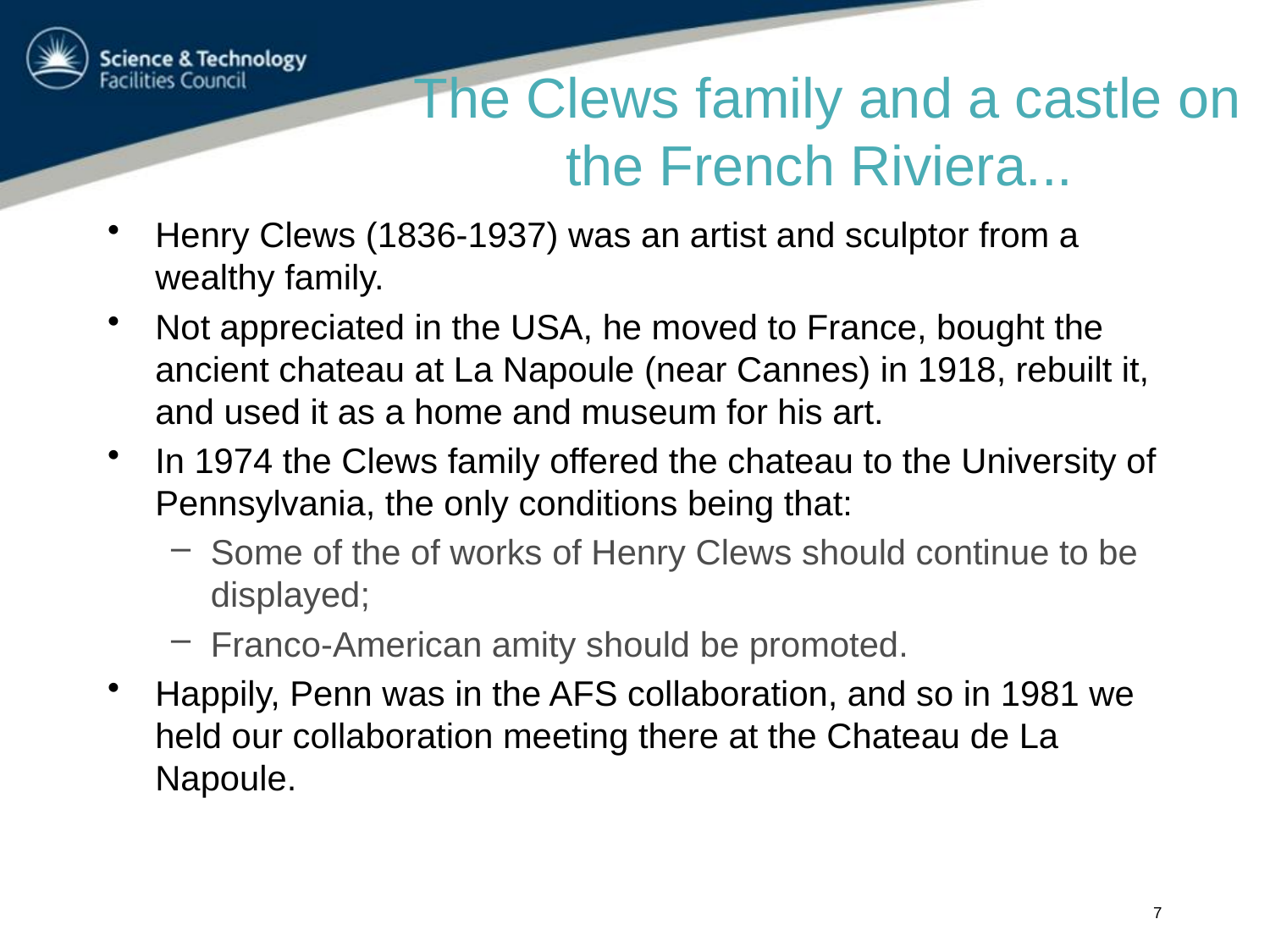

# The Clews family and a castle on the French Riviera...
Henry Clews (1836-1937) was an artist and sculptor from a wealthy family.
Not appreciated in the USA, he moved to France, bought the ancient chateau at La Napoule (near Cannes) in 1918, rebuilt it, and used it as a home and museum for his art.
In 1974 the Clews family offered the chateau to the University of Pennsylvania, the only conditions being that:
Some of the of works of Henry Clews should continue to be displayed;
Franco-American amity should be promoted.
Happily, Penn was in the AFS collaboration, and so in 1981 we held our collaboration meeting there at the Chateau de La Napoule.

7